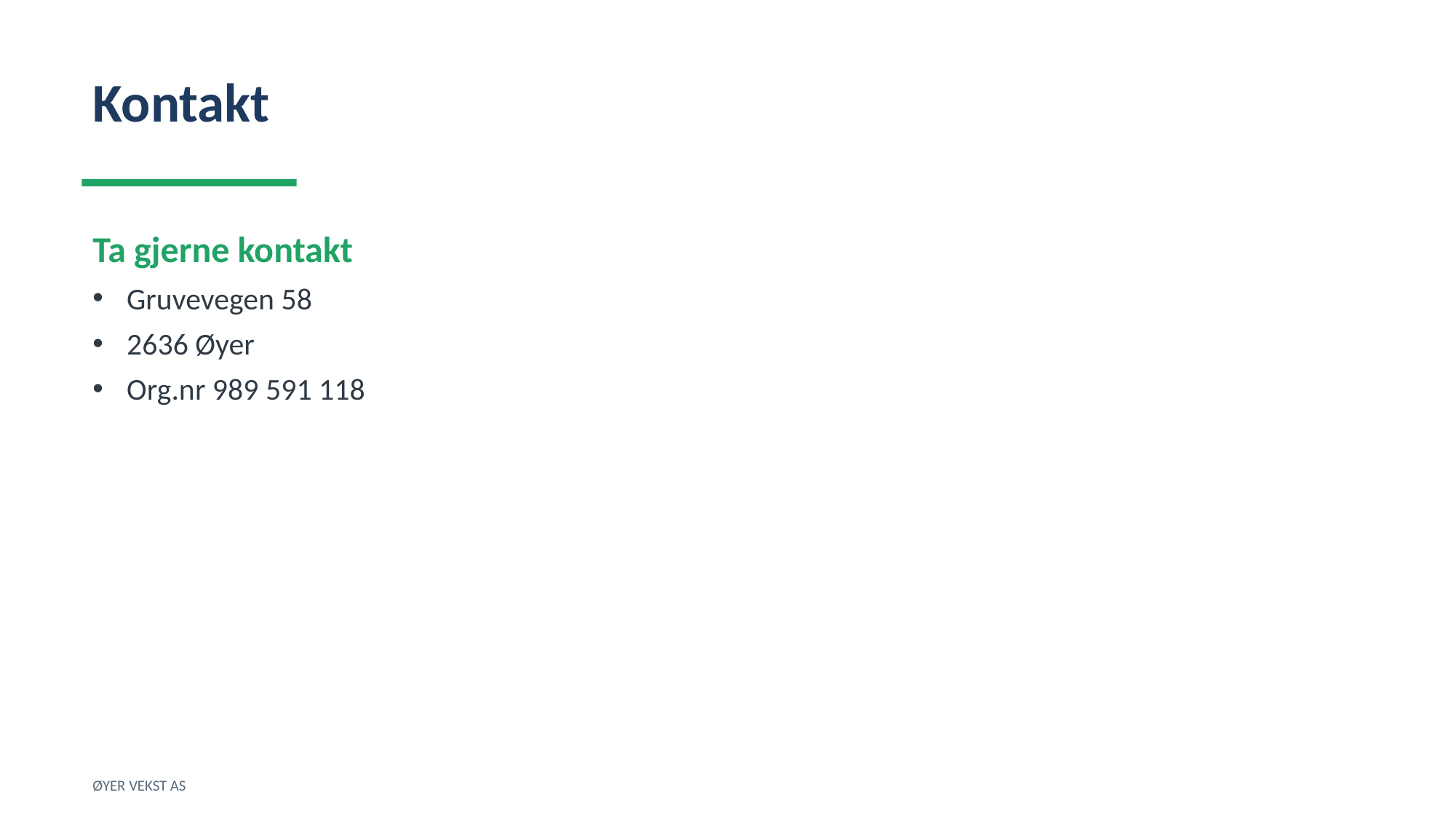

Kontakt

Ta gjerne kontakt
Gruvevegen 58
2636 Øyer
Org.nr 989 591 118
ØYER VEKST AS